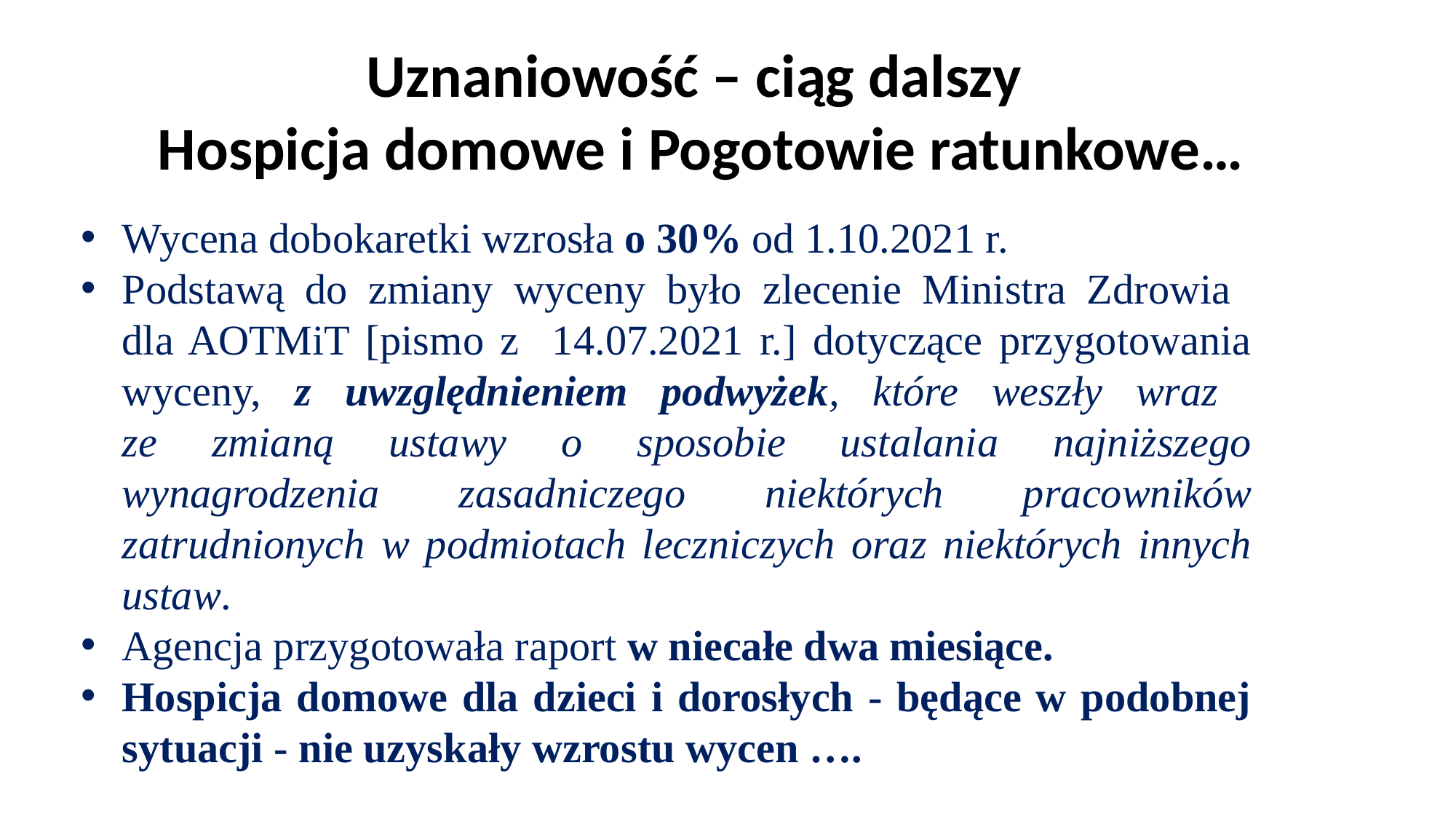

Uznaniowość – ciąg dalszy
 Hospicja domowe i Pogotowie ratunkowe…

Wycena dobokaretki wzrosła o 30% od 1.10.2021 r.
Podstawą do zmiany wyceny było zlecenie Ministra Zdrowia
dla AOTMiT [pismo z  14.07.2021 r.] dotyczące przygotowania wyceny, z uwzględnieniem podwyżek, które weszły wraz
ze zmianą ustawy o sposobie ustalania najniższego wynagrodzenia zasadniczego niektórych pracowników zatrudnionych w podmiotach leczniczych oraz niektórych innych ustaw.
Agencja przygotowała raport w niecałe dwa miesiące.
Hospicja domowe dla dzieci i dorosłych - będące w podobnej sytuacji - nie uzyskały wzrostu wycen ….